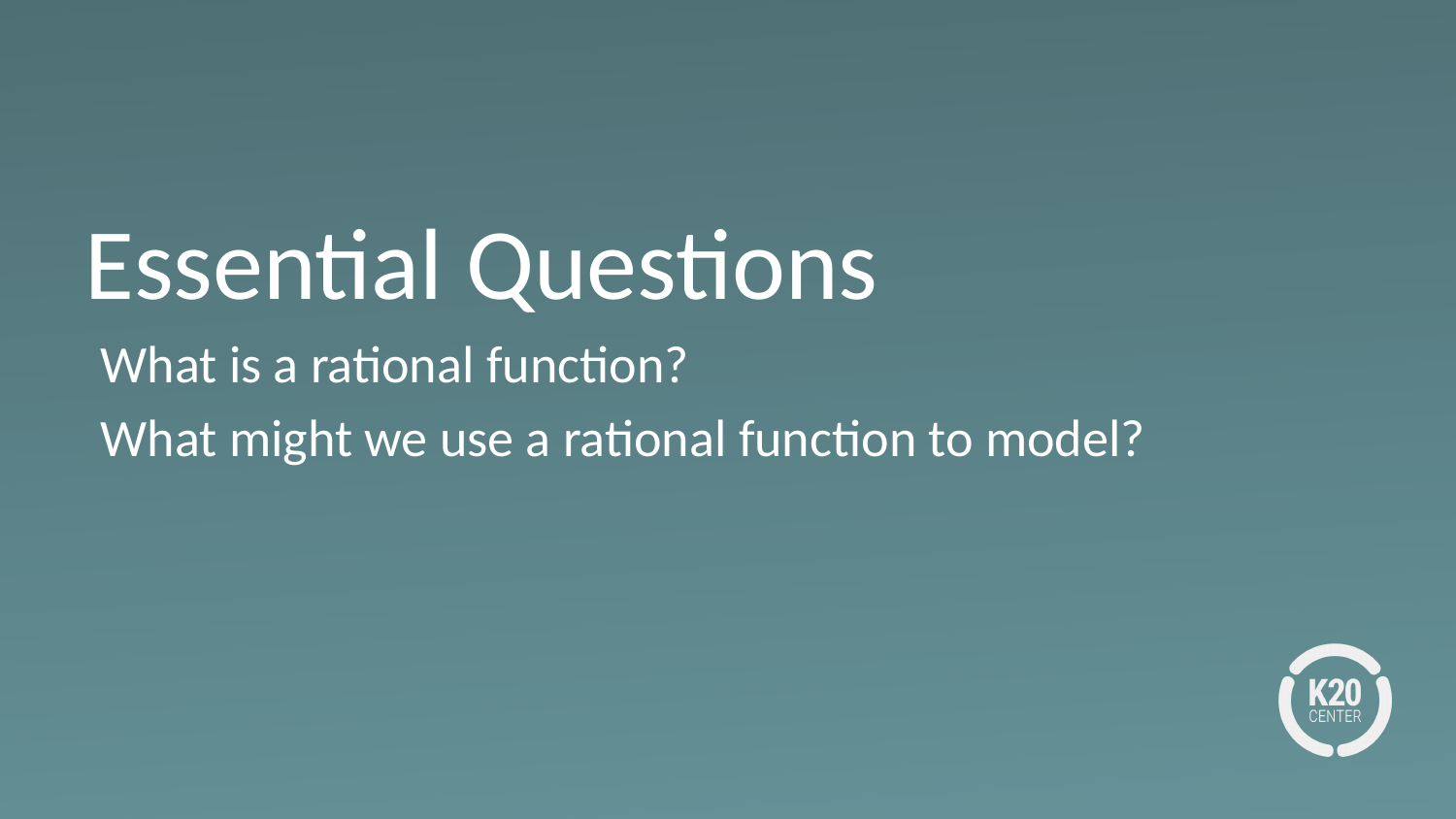

# Essential Questions
What is a rational function?
What might we use a rational function to model?